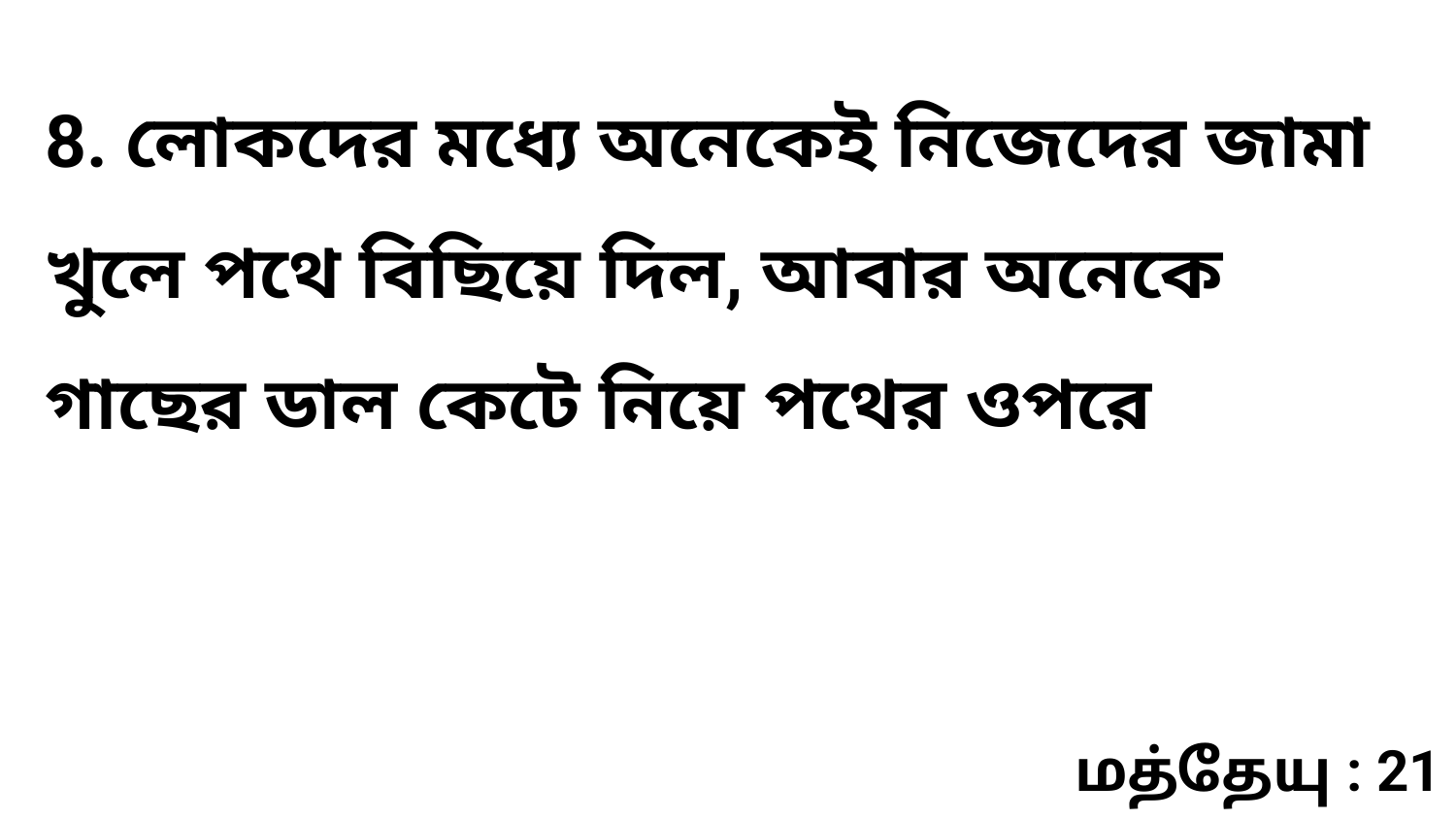

8. লোকদের মধ্যে অনেকেই নিজেদের জামা খুলে পথে বিছিয়ে দিল, আবার অনেকে গাছের ডাল কেটে নিয়ে পথের ওপরে
மத்தேயு : 21